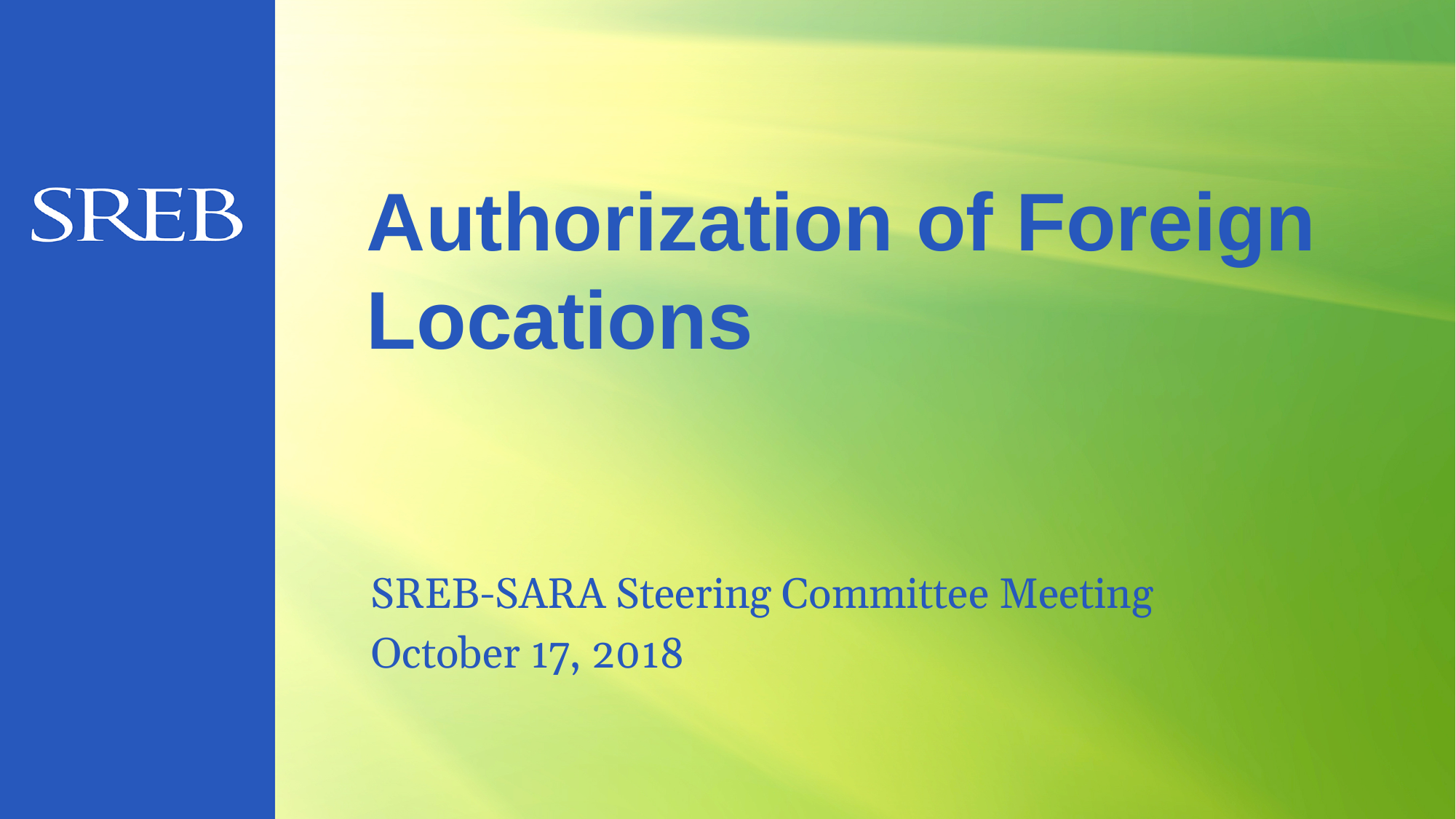

# Authorization of Foreign Locations
SREB-SARA Steering Committee Meeting
October 17, 2018